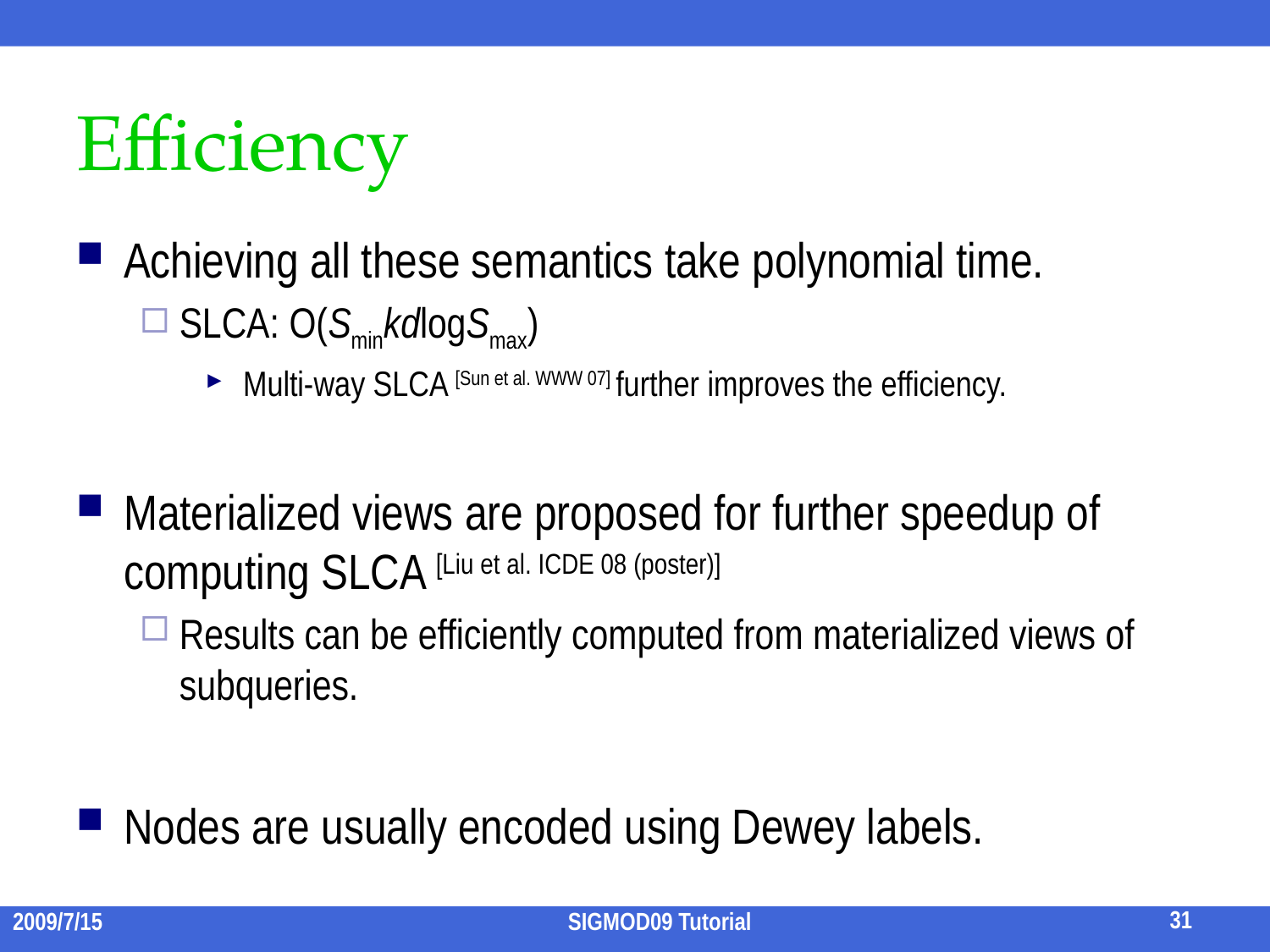

# Efficiency
Achieving all these semantics take polynomial time.
SLCA: O(SminkdlogSmax)
 Multi-way SLCA [Sun et al. WWW 07] further improves the efficiency.

Materialized views are proposed for further speedup of computing SLCA [Liu et al. ICDE 08 (poster)]
Results can be efficiently computed from materialized views of subqueries.

Nodes are usually encoded using Dewey labels.
31
2009/7/15
SIGMOD09 Tutorial